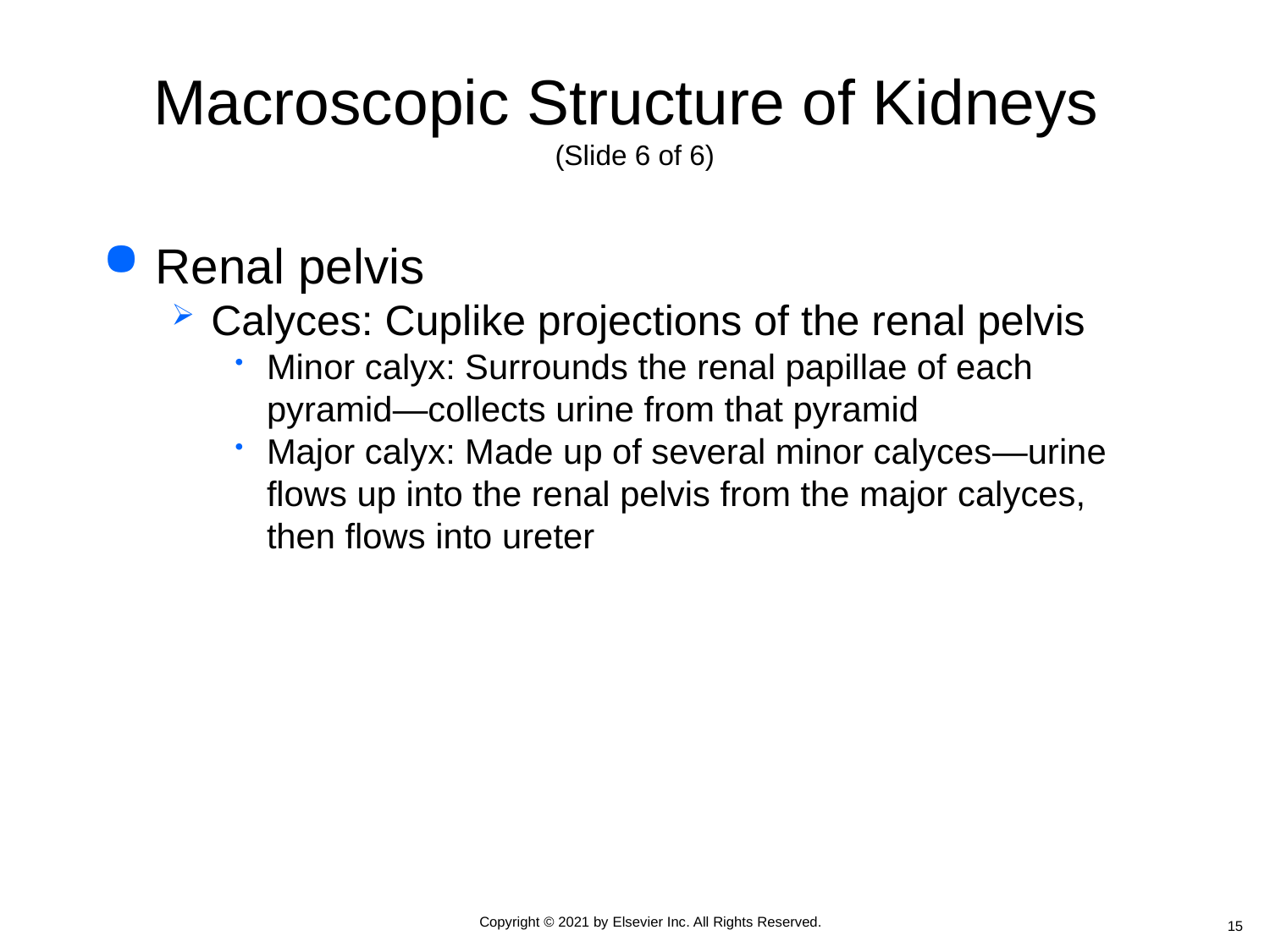

# Macroscopic Structure of Kidneys (Slide 6 of 6)
Renal pelvis
Calyces: Cuplike projections of the renal pelvis
Minor calyx: Surrounds the renal papillae of each pyramid—collects urine from that pyramid
Major calyx: Made up of several minor calyces—urine flows up into the renal pelvis from the major calyces, then flows into ureter
15